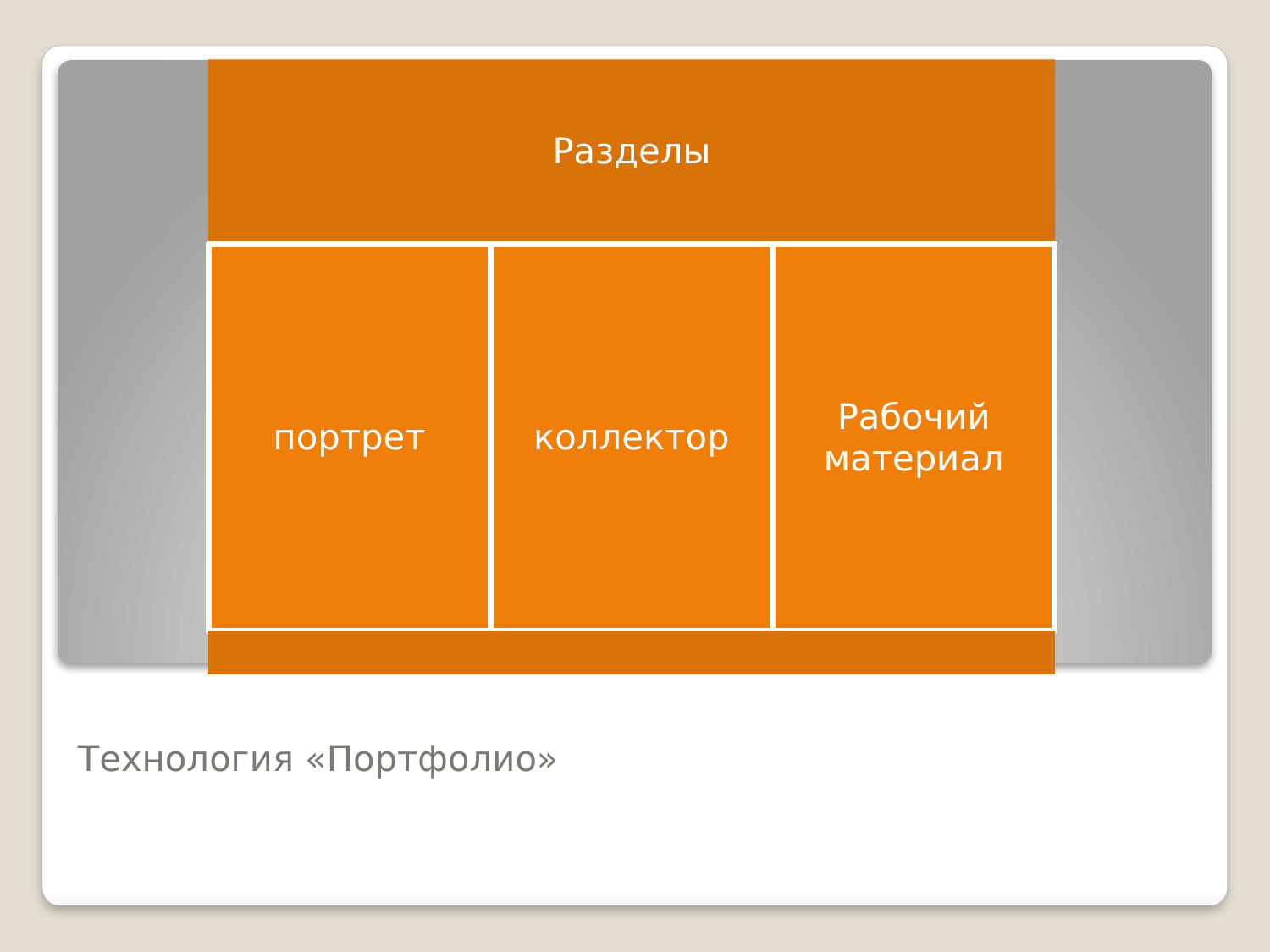

Разделы
портрет
коллектор
Рабочий материал
# Технология «Портфолио»